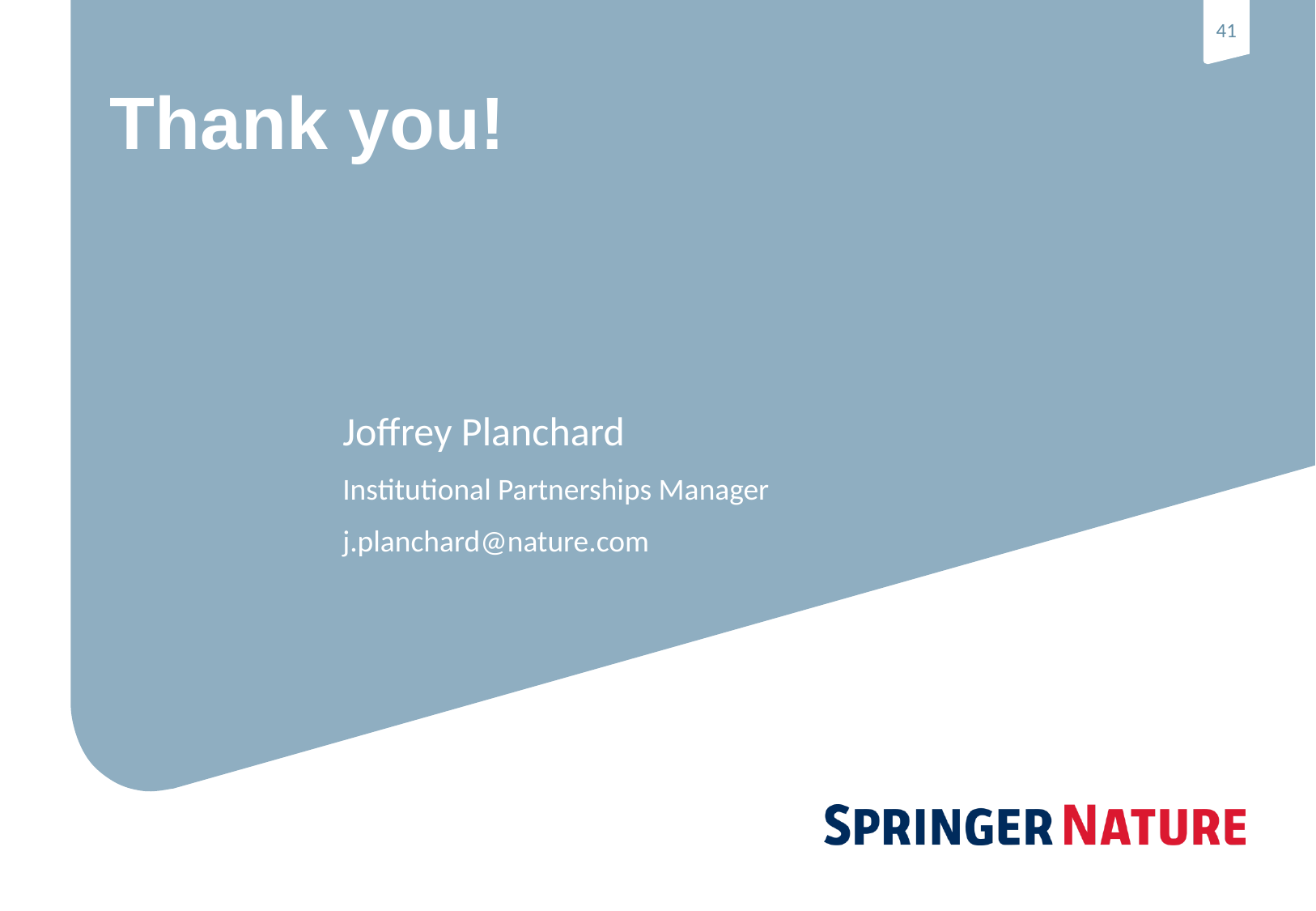

# Thank you!
Joffrey Planchard
Institutional Partnerships Manager
j.planchard@nature.com